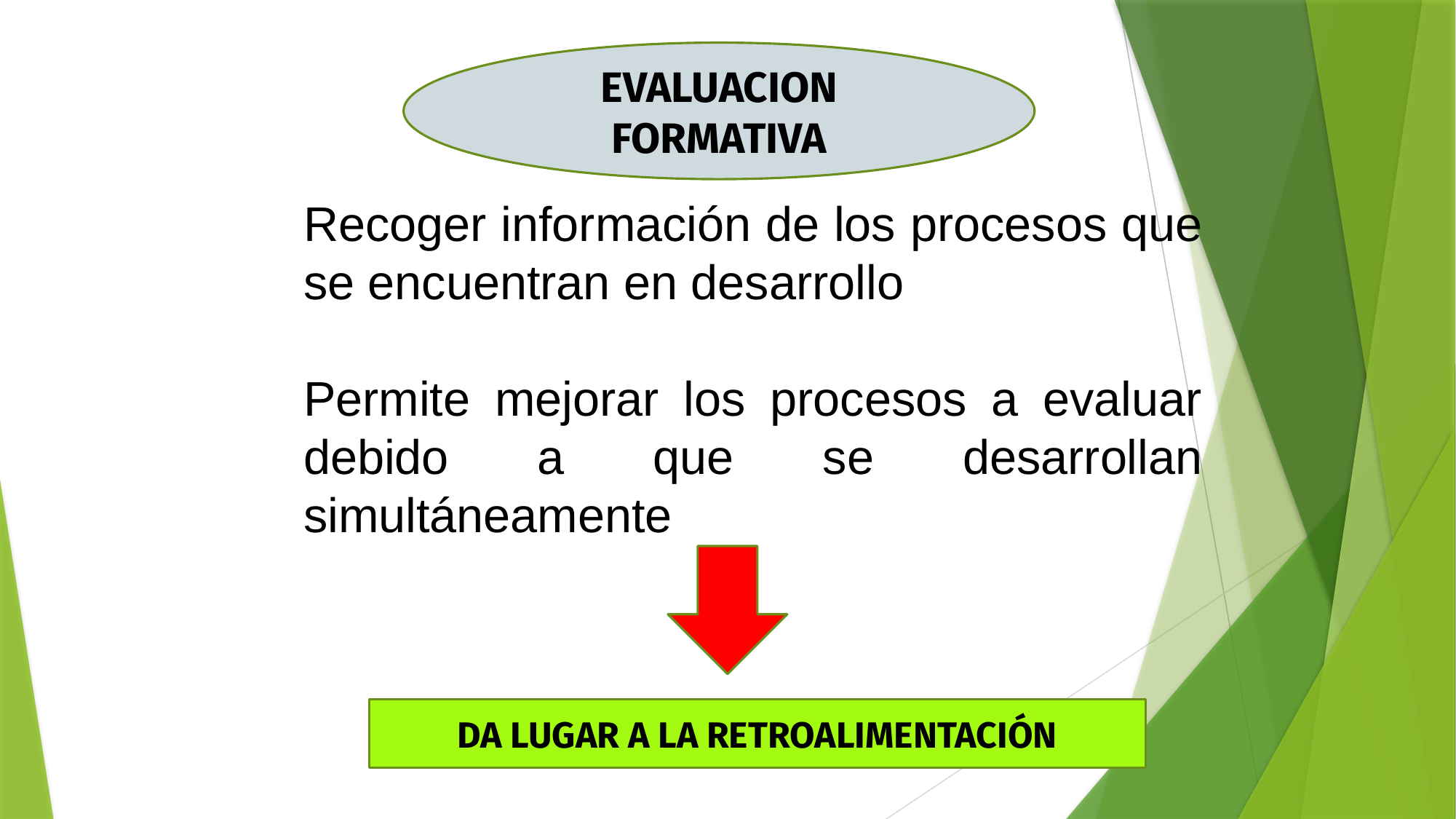

EVALUACION FORMATIVA
Recoger información de los procesos que se encuentran en desarrollo

Permite mejorar los procesos a evaluar debido a que se desarrollan simultáneamente

DA LUGAR A LA RETROALIMENTACIÓN